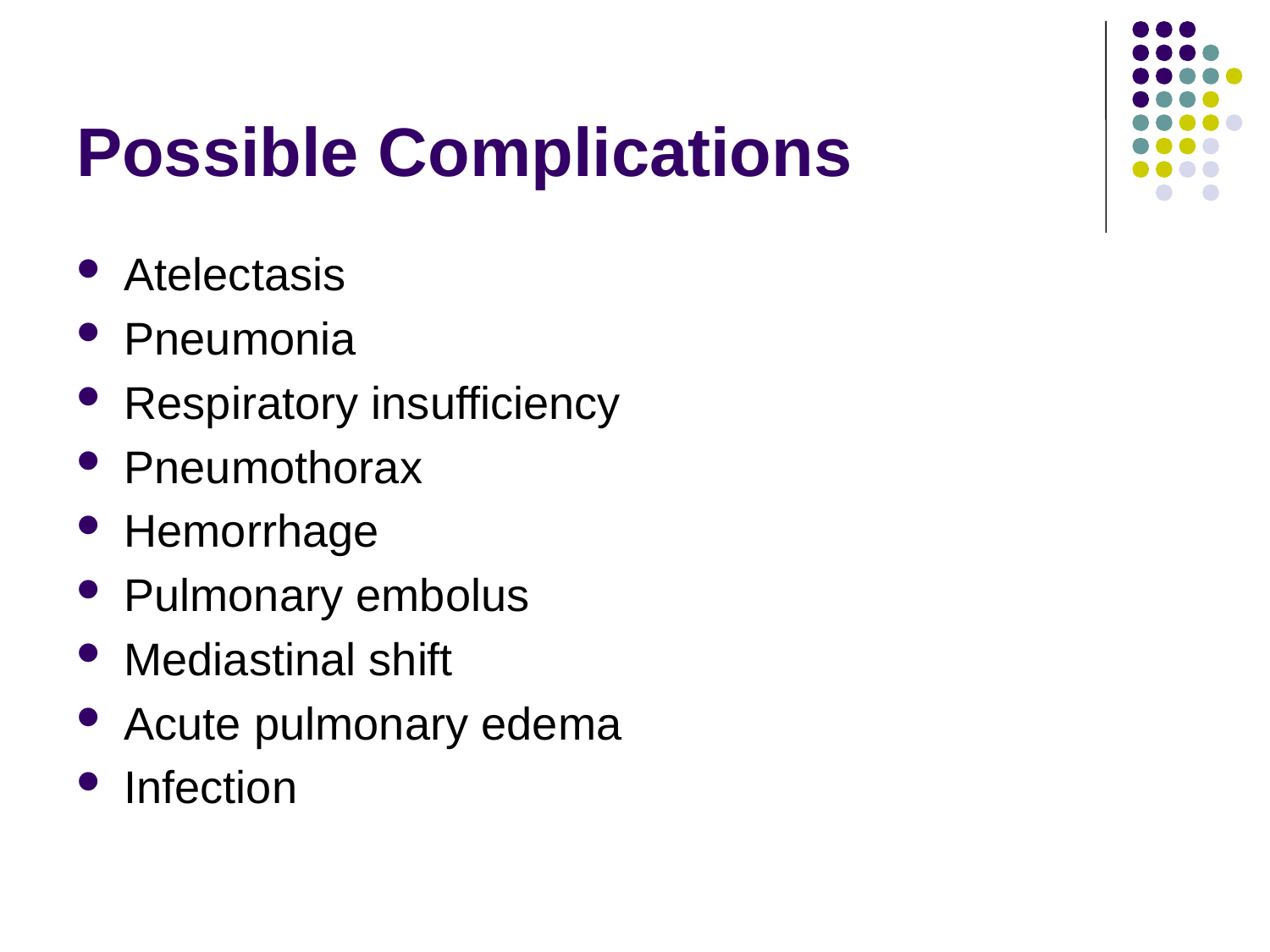

# Possible Complications
Atelectasis
Pneumonia
Respiratory insufficiency
Pneumothorax
Hemorrhage
Pulmonary embolus
Mediastinal shift
Acute pulmonary edema
Infection